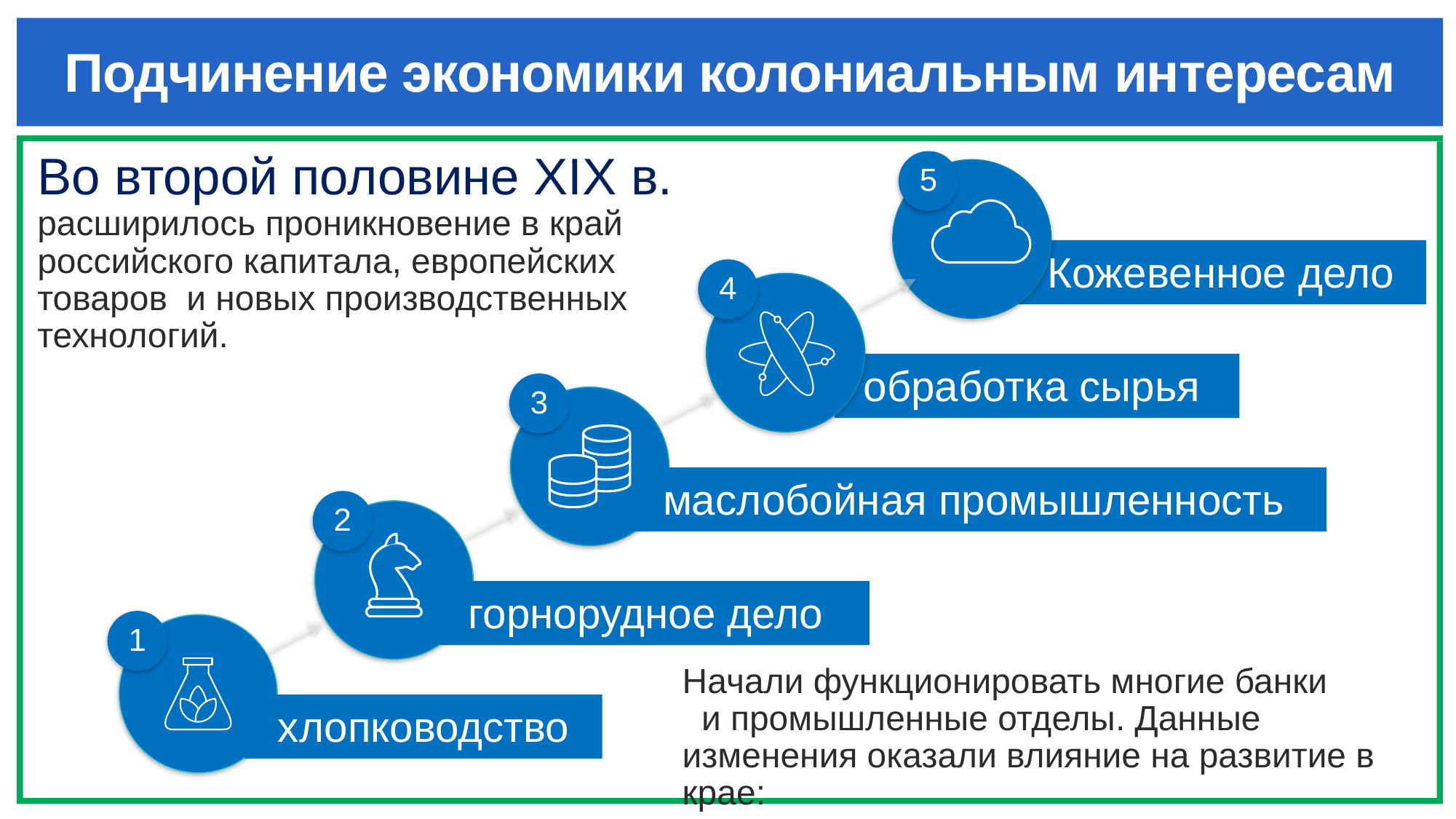

# Подчинение экономики колониальным интересам
Во второй половине XIX в. расширилось проникновение в край российского капитала, европейских товаров  и новых производственных технологий.
5

Кожевенное дело
4

обработка сырья
3

маслобойная промышленность
2

горнорудное дело
1

Начали функционировать многие банки             и промышленные отделы. Данные изменения оказали влияние на развитие в крае:
хлопководство